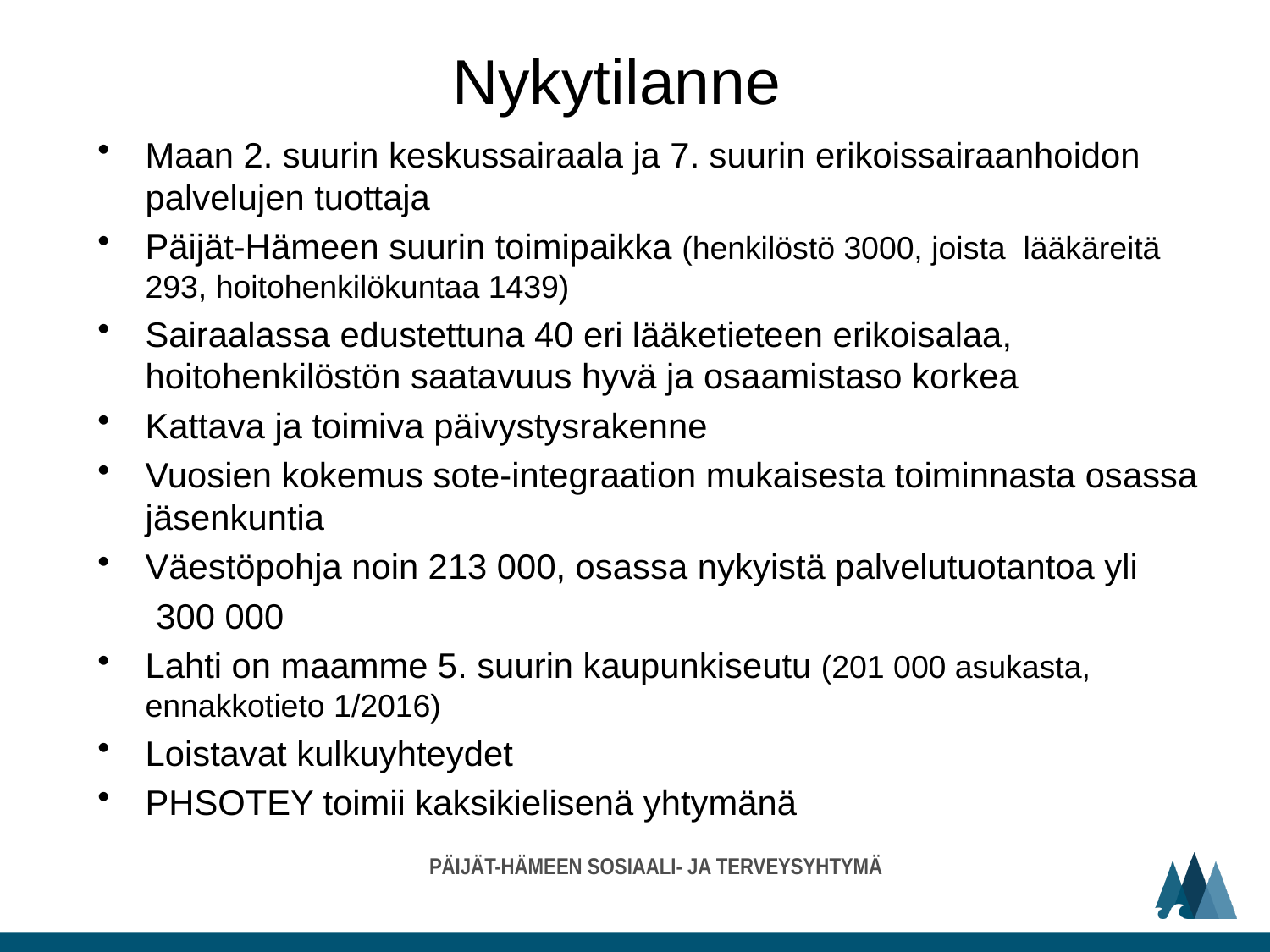

# Nykytilanne
Maan 2. suurin keskussairaala ja 7. suurin erikoissairaanhoidon palvelujen tuottaja
Päijät-Hämeen suurin toimipaikka (henkilöstö 3000, joista  lääkäreitä 293, hoitohenkilökuntaa 1439)
Sairaalassa edustettuna 40 eri lääketieteen erikoisalaa, hoitohenkilöstön saatavuus hyvä ja osaamistaso korkea
Kattava ja toimiva päivystysrakenne
Vuosien kokemus sote-integraation mukaisesta toiminnasta osassa jäsenkuntia
Väestöpohja noin 213 000, osassa nykyistä palvelutuotantoa yli
      300 000
Lahti on maamme 5. suurin kaupunkiseutu (201 000 asukasta, ennakkotieto 1/2016)
Loistavat kulkuyhteydet
PHSOTEY toimii kaksikielisenä yhtymänä